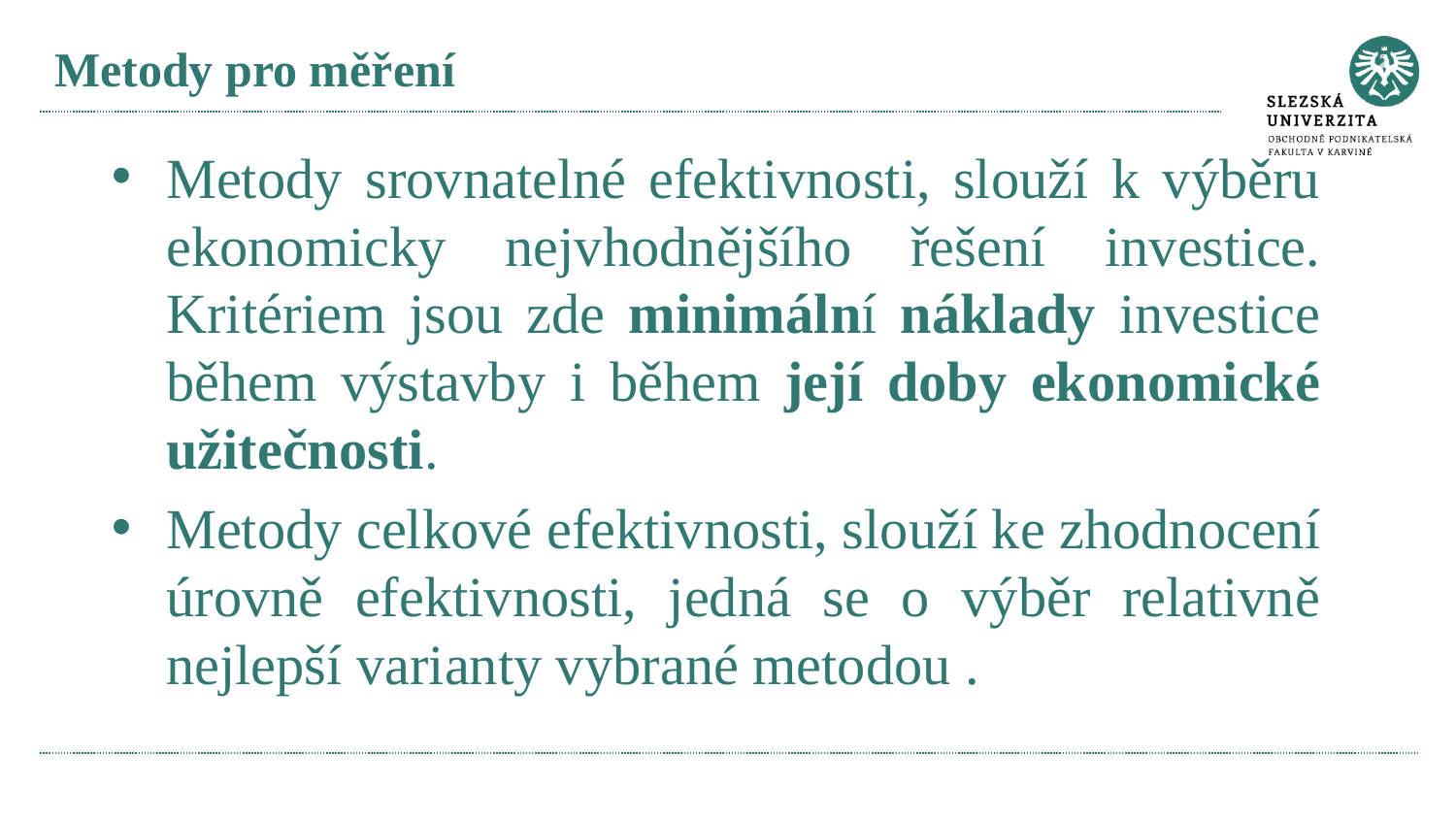

# Metody pro měření
Metody srovnatelné efektivnosti, slouží k výběru ekonomicky nejvhodnějšího řešení investice. Kritériem jsou zde minimální náklady investice během výstavby i během její doby ekonomické užitečnosti.
Metody celkové efektivnosti, slouží ke zhodnocení úrovně efektivnosti, jedná se o výběr relativně nejlepší varianty vybrané metodou .